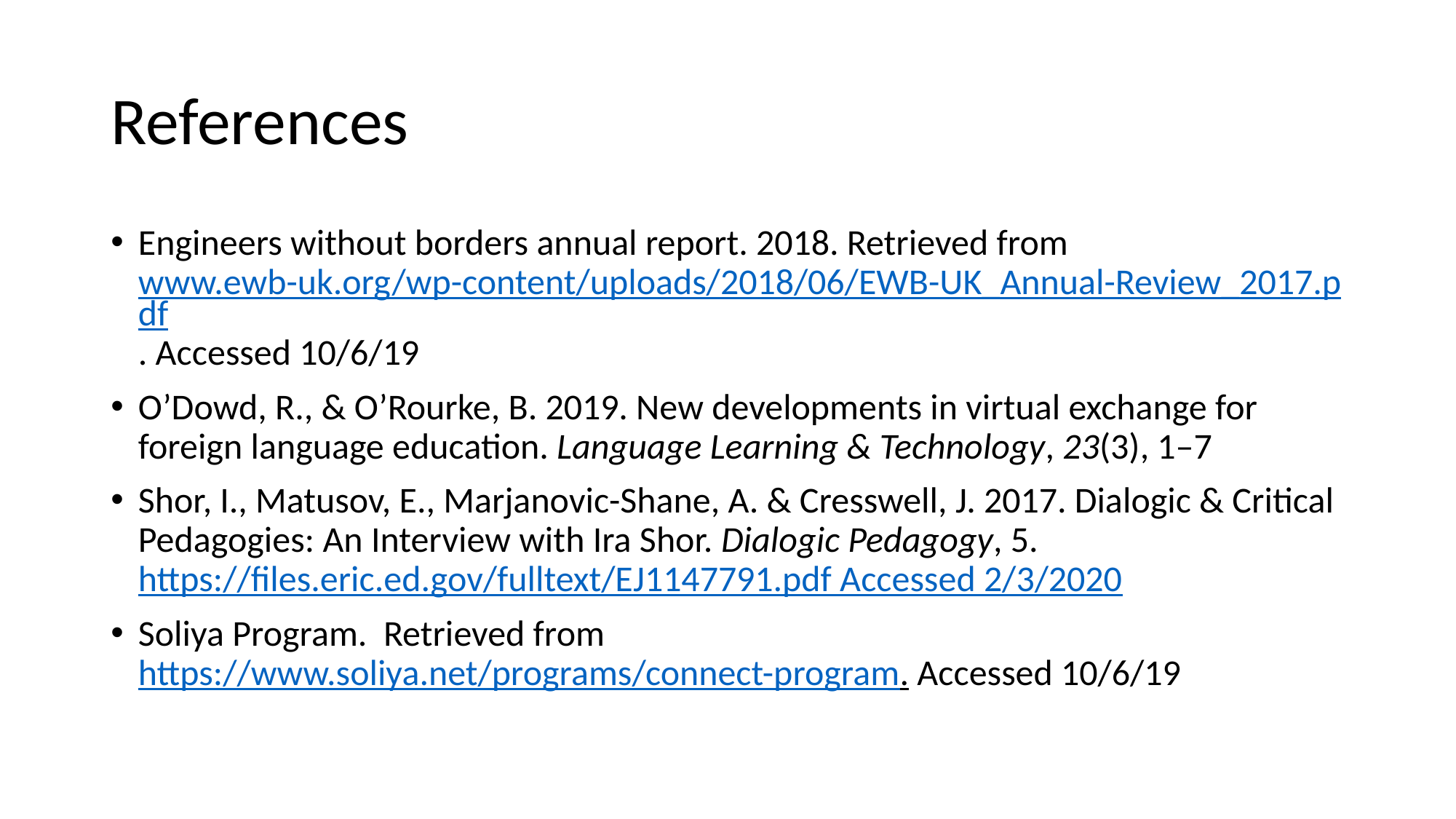

# References
Engineers without borders annual report. 2018. Retrieved from www.ewb-uk.org/wp-content/uploads/2018/06/EWB-UK_Annual-Review_2017.pdf. Accessed 10/6/19
O’Dowd, R., & O’Rourke, B. 2019. New developments in virtual exchange for foreign language education. Language Learning & Technology, 23(3), 1–7
Shor, I., Matusov, E., Marjanovic-Shane, A. & Cresswell, J. 2017. Dialogic & Critical Pedagogies: An Interview with Ira Shor. Dialogic Pedagogy, 5.  https://files.eric.ed.gov/fulltext/EJ1147791.pdf Accessed 2/3/2020
Soliya Program.  Retrieved from https://www.soliya.net/programs/connect-program. Accessed 10/6/19